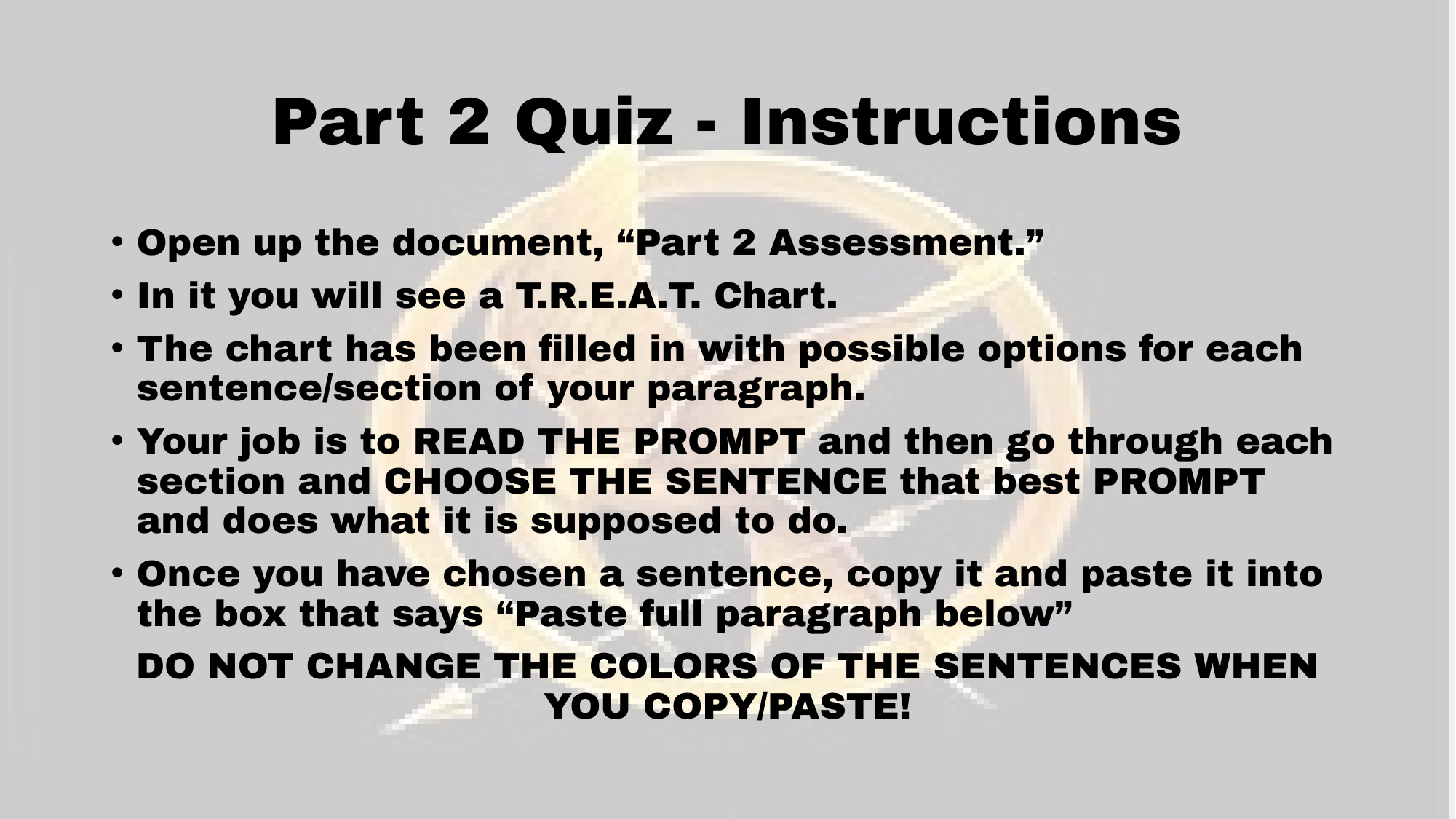

# Part 2 Quiz - Instructions
Open up the document, “Part 2 Assessment.”
In it you will see a T.R.E.A.T. Chart.
The chart has been filled in with possible options for each sentence/section of your paragraph.
Your job is to READ THE PROMPT and then go through each section and CHOOSE THE SENTENCE that best PROMPT and does what it is supposed to do.
Once you have chosen a sentence, copy it and paste it into the box that says “Paste full paragraph below”
DO NOT CHANGE THE COLORS OF THE SENTENCES WHEN YOU COPY/PASTE!